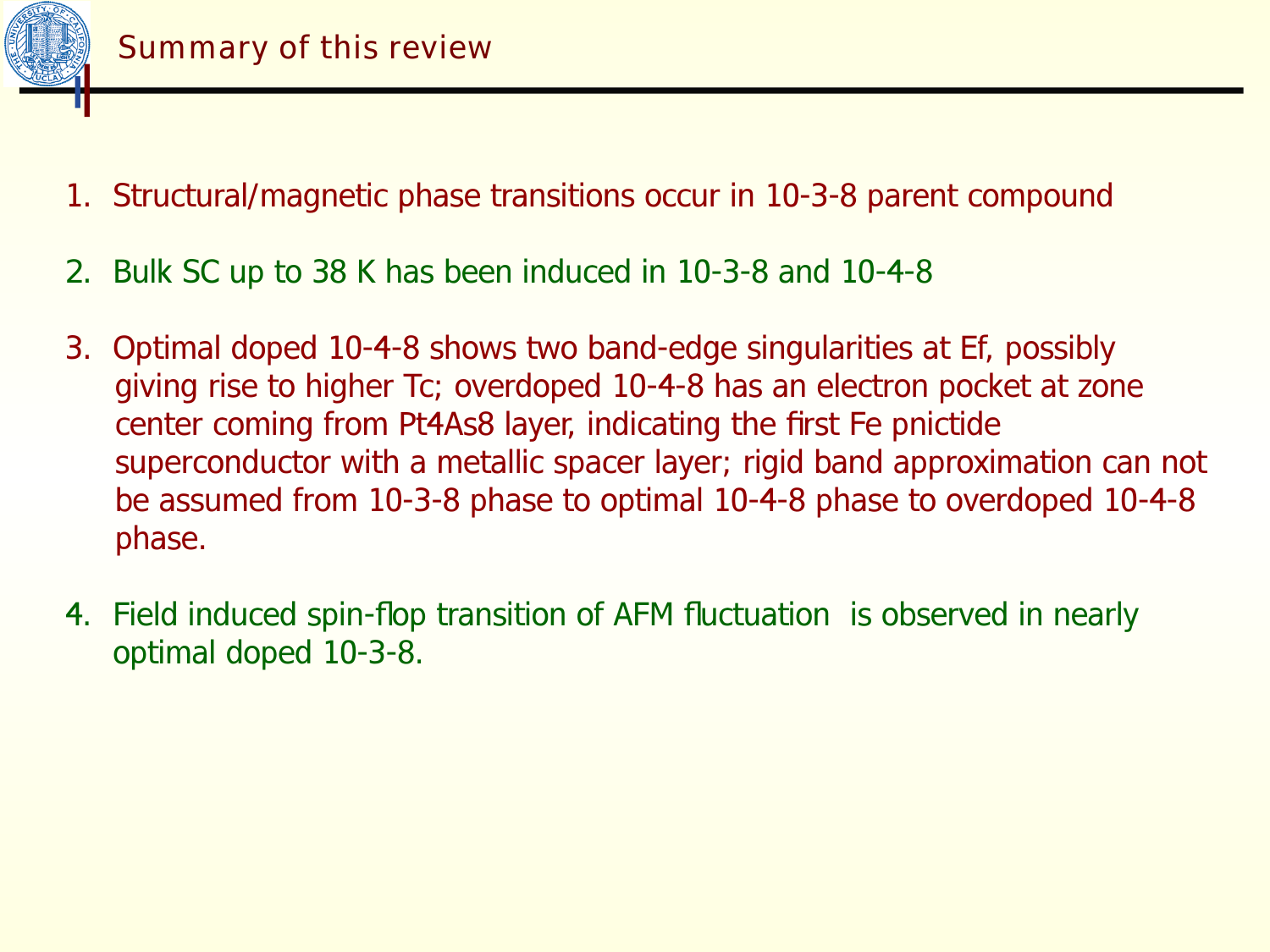

Summary of this review
Structural/magnetic phase transitions occur in 10-3-8 parent compound

Bulk SC up to 38 K has been induced in 10-3-8 and 10-4-8

Optimal doped 10-4-8 shows two band-edge singularities at Ef, possibly
     giving rise to higher Tc; overdoped 10-4-8 has an electron pocket at zone
     center coming from Pt4As8 layer, indicating the first Fe pnictide
     superconductor with a metallic spacer layer; rigid band approximation can not
     be assumed from 10-3-8 phase to optimal 10-4-8 phase to overdoped 10-4-8
     phase.

Field induced spin-flop transition of AFM fluctuation  is observed in nearly optimal doped 10-3-8.